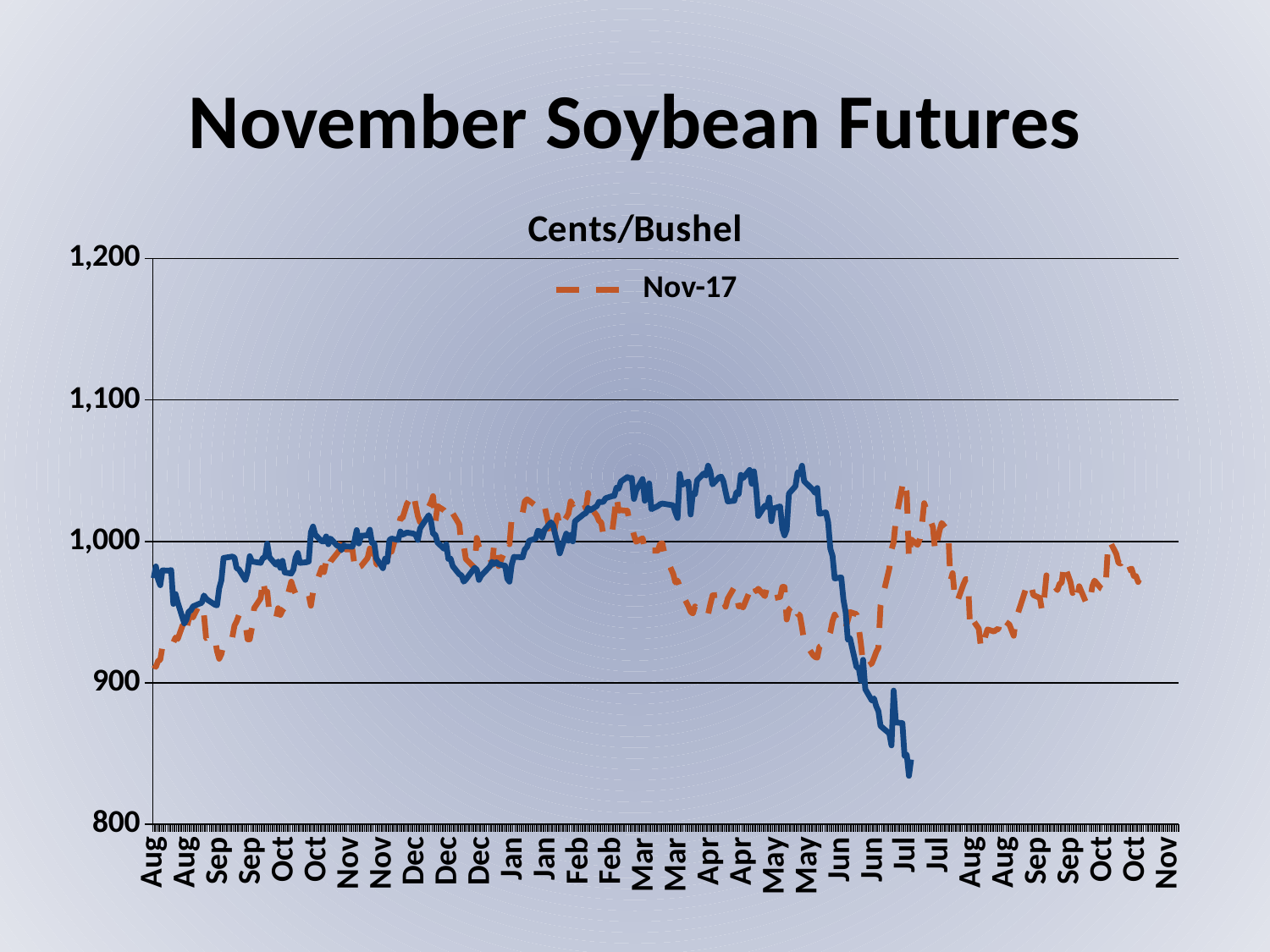

# November Soybean Futures

### Chart: Cents/Bushel

| Category | Nov-17 | Nov-18 |
|---|---|---|
| 42219 | 912.75 | 974.0 |
| 42220 | 911.25 | 982.25 |
| 42221 | 915.5 | 973.0 |
| 42222 | 916.25 | 969.0 |
| 42223 | 925.75 | 979.5 |
| 42226 | 930.25 | 979.25 |
| 42227 | 929.75 | 979.75 |
| 42228 | 928.5 | 955.75 |
| 42229 | 932.0 | 962.75 |
| 42230 | 931.0 | 956.75 |
| 42233 | 944.0 | 942.0 |
| 42234 | 937.75 | 944.75 |
| 42235 | 944.75 | 950.25 |
| 42236 | 947.25 | 951.25 |
| 42237 | 946.25 | 954.0 |
| 42240 | 955.75 | 956.0 |
| 42241 | 953.75 | 956.5 |
| 42242 | 948.75 | 961.75 |
| 42243 | 931.5 | 959.5 |
| 42244 | 932.5 | 958.25 |
| 42247 | 932.0 | 955.25 |
| 42248 | 922.5 | 954.75 |
| 42249 | 917.0 | 966.75 |
| 42250 | 920.25 | 972.5 |
| 42251 | 927.25 | 988.25 |
| 42255 | 932.0 | 989.25 |
| 42256 | 940.5 | 988.5 |
| 42257 | 943.5 | 981.0 |
| 42258 | 947.75 | 980.25 |
| 42261 | 942.25 | 972.75 |
| 42262 | 930.75 | 978.25 |
| 42263 | 930.75 | 989.5 |
| 42264 | 939.0 | 985.75 |
| 42265 | 952.75 | 985.5 |
| 42268 | 959.75 | 984.75 |
| 42269 | 973.0 | 988.25 |
| 42270 | 964.5 | 988.75 |
| 42271 | 964.5 | 998.5 |
| 42272 | 949.25 | 988.75 |
| 42275 | 945.25 | 983.5 |
| 42276 | 952.75 | 985.75 |
| 42277 | 948.0 | 981.25 |
| 42278 | 951.25 | 986.25 |
| 42279 | 953.25 | 978.0 |
| 42282 | 971.5 | 977.25 |
| 42283 | 966.75 | 980.0 |
| 42284 | 963.0 | 988.5 |
| 42285 | 961.75 | 991.75 |
| 42286 | 960.0 | 984.75 |
| 42289 | 961.75 | 985.25 |
| 42290 | 962.25 | 985.75 |
| 42291 | 954.5 | 1006.5 |
| 42292 | 964.25 | 1010.5 |
| 42293 | 968.75 | 1004.75 |
| 42296 | 981.25 | 1000.0 |
| 42297 | 978.25 | 1000.0 |
| 42298 | 985.75 | 1003.5 |
| 42299 | 980.5 | 998.0 |
| 42300 | 985.75 | 1002.0 |
| 42303 | 991.5 | 997.0 |
| 42304 | 993.5 | 996.75 |
| 42305 | 1003.75 | 993.75 |
| 42306 | 1003.5 | 997.25 |
| 42307 | 994.25 | 996.5 |
| 42310 | 994.5 | 996.25 |
| 42311 | 983.0 | 1000.25 |
| 42312 | 978.5 | 1008.0 |
| 42313 | 981.75 | 998.5 |
| 42314 | 982.5 | 1004.0 |
| 42317 | 988.25 | 1004.25 |
| 42318 | 995.0 | 1008.25 |
| 42319 | 985.5 | 999.0 |
| 42320 | 993.75 | 998.75 |
| 42321 | 984.0 | 988.0 |
| 42324 | 981.25 | 981.0 |
| 42325 | 986.25 | 987.75 |
| 42326 | 987.0 | 985.5 |
| 42327 | 993.0 | 1001.0 |
| 42328 | 992.75 | 1002.0 |
| 42331 | 1009.75 | 1001.0 |
| 42332 | 1016.25 | 1007.0 |
| 42333 | 1016.5 | 1004.75 |
| 42335 | 1026.5 | 1006.25 |
| 42338 | 1034.0 | 1005.5 |
| 42339 | 1025.5 | 1004.5 |
| 42340 | 1018.0 | 1001.0 |
| 42341 | 1013.5 | 1009.0 |
| 42342 | 1015.0 | 1011.5 |
| 42345 | 1024.5 | 1018.5 |
| 42346 | 1027.5 | 1014.5 |
| 42347 | 1032.0 | 1005.25 |
| 42348 | 1013.0 | 1004.75 |
| 42349 | 1025.0 | 999.25 |
| 42352 | 1022.0 | 994.75 |
| 42353 | 1020.0 | 998.0 |
| 42354 | 1016.0 | 987.5 |
| 42355 | 1016.25 | 987.75 |
| 42356 | 1019.75 | 982.5 |
| 42359 | 1012.0 | 976.75 |
| 42360 | 996.75 | 976.0 |
| 42361 | 997.5 | 971.5 |
| 42362 | 987.5 | 973.0 |
| 42366 | 981.25 | 981.25 |
| 42367 | 1002.5 | 980.0 |
| 42368 | 996.0 | 972.75 |
| 42369 | 993.5 | 975.75 |
| 42373 | 989.25 | 982.25 |
| 42374 | 983.25 | 985.5 |
| 42375 | 998.75 | 984.0 |
| 42376 | 996.25 | 985.25 |
| 42377 | 982.5 | 983.75 |
| 42380 | 993.75 | 982.75 |
| 42381 | 1000.0 | 973.5 |
| 42382 | 998.0 | 971.5 |
| 42383 | 1016.5 | 983.5 |
| 42384 | 1018.5 | 989.0 |
| 42388 | 1020.0 | 988.75 |
| 42389 | 1028.25 | 994.25 |
| 42390 | 1029.75 | 996.0 |
| 42391 | 1028.75 | 1000.5 |
| 42394 | 1025.25 | 1002.0 |
| 42395 | 1026.0 | 1007.5 |
| 42396 | 1025.5 | 1007.0 |
| 42397 | 1023.25 | 1002.75 |
| 42398 | 1025.25 | 1008.0 |
| 42401 | 1004.0 | 1013.5 |
| 42402 | 1001.0 | 1011.25 |
| 42403 | 1012.0 | 1004.5 |
| 42404 | 1018.5 | 999.0 |
| 42405 | 1009.75 | 991.5 |
| 42408 | 1017.0 | 1005.5 |
| 42409 | 1019.5 | 1000.5 |
| 42410 | 1028.25 | 1004.5 |
| 42411 | 1026.0 | 1000.0 |
| 42412 | 1030.0 | 1014.25 |
| 42416 | 1027.25 | 1019.25 |
| 42417 | 1023.0 | 1020.0 |
| 42418 | 1034.25 | 1023.75 |
| 42419 | 1024.0 | 1022.0 |
| 42422 | 1018.25 | 1025.0 |
| 42423 | 1014.5 | 1028.0 |
| 42424 | 1013.5 | 1027.75 |
| 42425 | 1004.5 | 1028.0 |
| 42426 | 1007.0 | 1030.5 |
| 42429 | 1006.25 | 1032.0 |
| 42430 | 1018.25 | 1032.25 |
| 42431 | 1032.25 | 1038.0 |
| 42432 | 1021.75 | 1037.25 |
| 42433 | 1022.0 | 1042.25 |
| 42436 | 1021.75 | 1045.5 |
| 42437 | 1013.5 | 1044.5 |
| 42438 | 1010.25 | 1045.0 |
| 42439 | 1004.5 | 1030.0 |
| 42440 | 999.75 | 1036.0 |
| 42443 | 1002.25 | 1044.0 |
| 42444 | 994.5 | 1028.75 |
| 42445 | 993.0 | 1033.5 |
| 42446 | 995.5 | 1041.0 |
| 42447 | 993.5 | 1022.75 |
| 42450 | 993.5 | 1025.0 |
| 42451 | 998.25 | 1026.25 |
| 42452 | 998.75 | 1026.75 |
| 42453 | 991.25 | 1026.5 |
| 42457 | 977.0 | 1025.5 |
| 42458 | 971.0 | 1020.5 |
| 42459 | 972.25 | 1016.5 |
| 42460 | 968.0 | 1047.75 |
| 42461 | 963.25 | 1040.0 |
| 42464 | 954.0 | 1042.25 |
| 42465 | 950.25 | 1019.0 |
| 42466 | 949.0 | 1034.0 |
| 42467 | 954.0 | 1033.25 |
| 42468 | 950.75 | 1043.25 |
| 42471 | 949.5 | 1048.0 |
| 42472 | 949.75 | 1046.5 |
| 42473 | 948.5 | 1053.5 |
| 42474 | 955.5 | 1049.5 |
| 42475 | 961.75 | 1040.25 |
| 42478 | 962.25 | 1045.25 |
| 42479 | 956.75 | 1045.75 |
| 42480 | 958.25 | 1042.5 |
| 42481 | 953.75 | 1035.0 |
| 42482 | 959.5 | 1028.25 |
| 42485 | 967.5 | 1028.75 |
| 42486 | 961.75 | 1034.75 |
| 42487 | 954.0 | 1033.25 |
| 42488 | 954.5 | 1047.0 |
| 42489 | 953.25 | 1044.75 |
| 42492 | 964.5 | 1050.5 |
| 42493 | 964.75 | 1040.75 |
| 42494 | 970.0 | 1049.5 |
| 42495 | 964.75 | 1037.25 |
| 42496 | 966.5 | 1018.0 |
| 42499 | 961.25 | 1025.25 |
| 42500 | 967.5 | 1024.25 |
| 42501 | 966.75 | 1031.0 |
| 42502 | 964.0 | 1014.25 |
| 42503 | 959.75 | 1023.25 |
| 42506 | 960.75 | 1024.75 |
| 42507 | 967.75 | 1009.0 |
| 42508 | 967.75 | 1004.25 |
| 42509 | 944.75 | 1008.25 |
| 42510 | 951.75 | 1033.75 |
| 42513 | 956.25 | 1039.0 |
| 42514 | 948.5 | 1048.75 |
| 42515 | 948.0 | 1047.5 |
| 42516 | 939.25 | 1053.5 |
| 42517 | 929.25 | 1042.5 |
| 42521 | 919.75 | 1036.5 |
| 42522 | 918.25 | 1034.25 |
| 42523 | 917.75 | 1037.75 |
| 42524 | 925.5 | 1019.5 |
| 42527 | 928.0 | 1020.5 |
| 42528 | 931.75 | 1013.5 |
| 42529 | 935.75 | 994.75 |
| 42530 | 943.75 | 989.75 |
| 42531 | 948.25 | 973.75 |
| 42534 | 938.25 | 974.5 |
| 42535 | 939.0 | 958.75 |
| 42536 | 939.0 | 950.0 |
| 42537 | 944.0 | 930.5 |
| 42538 | 950.0 | 931.5 |
| 42541 | 948.5 | 911.0 |
| 42542 | 938.75 | 910.5 |
| 42543 | 927.75 | 901.5 |
| 42544 | 913.25 | 916.25 |
| 42545 | 911.0 | 895.5 |
| 42548 | 913.75 | 887.5 |
| 42549 | 917.5 | 889.0 |
| 42550 | 921.75 | 883.5 |
| 42551 | 924.75 | 880.0 |
| 42552 | 954.75 | 869.5 |
| 42556 | 980.75 | 864.25 |
| 42557 | 994.25 | 855.75 |
| 42558 | 999.25 | 894.5 |
| 42559 | 1015.5 | 872.0 |
| 42562 | 1039.25 | 871.5 |
| 42563 | 1043.25 | 848.25 |
| 42564 | 1034.0 | 849.25 |
| 42565 | 987.5 | 834.25 |
| 42566 | 1001.5 | 845.75 |
| 42569 | 997.5 | None |
| 42570 | 1001.75 | None |
| 42571 | 1012.5 | None |
| 42572 | 1027.0 | None |
| 42573 | 1022.25 | None |
| 42576 | 1010.0 | None |
| 42577 | 992.75 | None |
| 42578 | 1000.25 | None |
| 42579 | 1007.5 | None |
| 42580 | 1013.0 | None |
| 42583 | 1007.25 | None |
| 42584 | 971.75 | None |
| 42585 | 977.5 | None |
| 42586 | 960.5 | None |
| 42587 | 956.75 | None |
| 42590 | 969.75 | None |
| 42591 | 973.25 | None |
| 42592 | 973.25 | None |
| 42593 | 940.25 | None |
| 42594 | 945.0 | None |
| 42597 | 938.25 | None |
| 42598 | 924.25 | None |
| 42599 | 925.25 | None |
| 42600 | 933.0 | None |
| 42601 | 937.75 | None |
| 42604 | 936.25 | None |
| 42605 | 937.5 | None |
| 42606 | 938.0 | None |
| 42607 | 946.5 | None |
| 42608 | 944.5 | None |
| 42611 | 941.25 | None |
| 42612 | 937.25 | None |
| 42613 | 933.25 | None |
| 42614 | 945.25 | None |
| 42615 | 949.5 | None |
| 42619 | 968.5 | None |
| 42620 | 971.0 | None |
| 42621 | 968.75 | None |
| 42622 | 962.0 | None |
| 42625 | 960.0 | None |
| 42626 | 950.5 | None |
| 42627 | 960.5 | None |
| 42628 | 976.0 | None |
| 42629 | 968.75 | None |
| 42632 | 967.75 | None |
| 42633 | 965.5 | None |
| 42634 | 970.0 | None |
| 42635 | 970.75 | None |
| 42636 | 984.25 | None |
| 42639 | 971.25 | None |
| 42640 | 963.5 | None |
| 42641 | 965.5 | None |
| 42642 | 959.5 | None |
| 42643 | 968.25 | None |
| 42646 | 957.25 | None |
| 42647 | 955.25 | None |
| 42648 | 958.25 | None |
| 42649 | 968.25 | None |
| 42650 | 972.25 | None |
| 42653 | 966.75 | None |
| 42654 | 966.0 | None |
| 42655 | 965.25 | None |
| 42656 | 992.0 | None |
| 42657 | 1000.25 | None |
| 42660 | 991.0 | None |
| 42661 | 984.75 | None |
| 42662 | 984.25 | None |
| 42663 | 986.5 | None |
| 42664 | 978.75 | None |
| 42667 | 980.75 | None |
| 42668 | 975.5 | None |
| 42669 | 975.5 | None |
| 42670 | 971.25 | None |
| 42671 | 975.25 | None |
| 42674 | 972.75 | None |
| 42675 | 973.75 | None |
| 42676 | None | None |
| 42677 | None | None |
| 42678 | None | None |
| 42681 | None | None |
| 42682 | None | None |
| 42683 | None | None |
| 42684 | None | None |
| 42685 | None | None |
| 42688 | None | None |